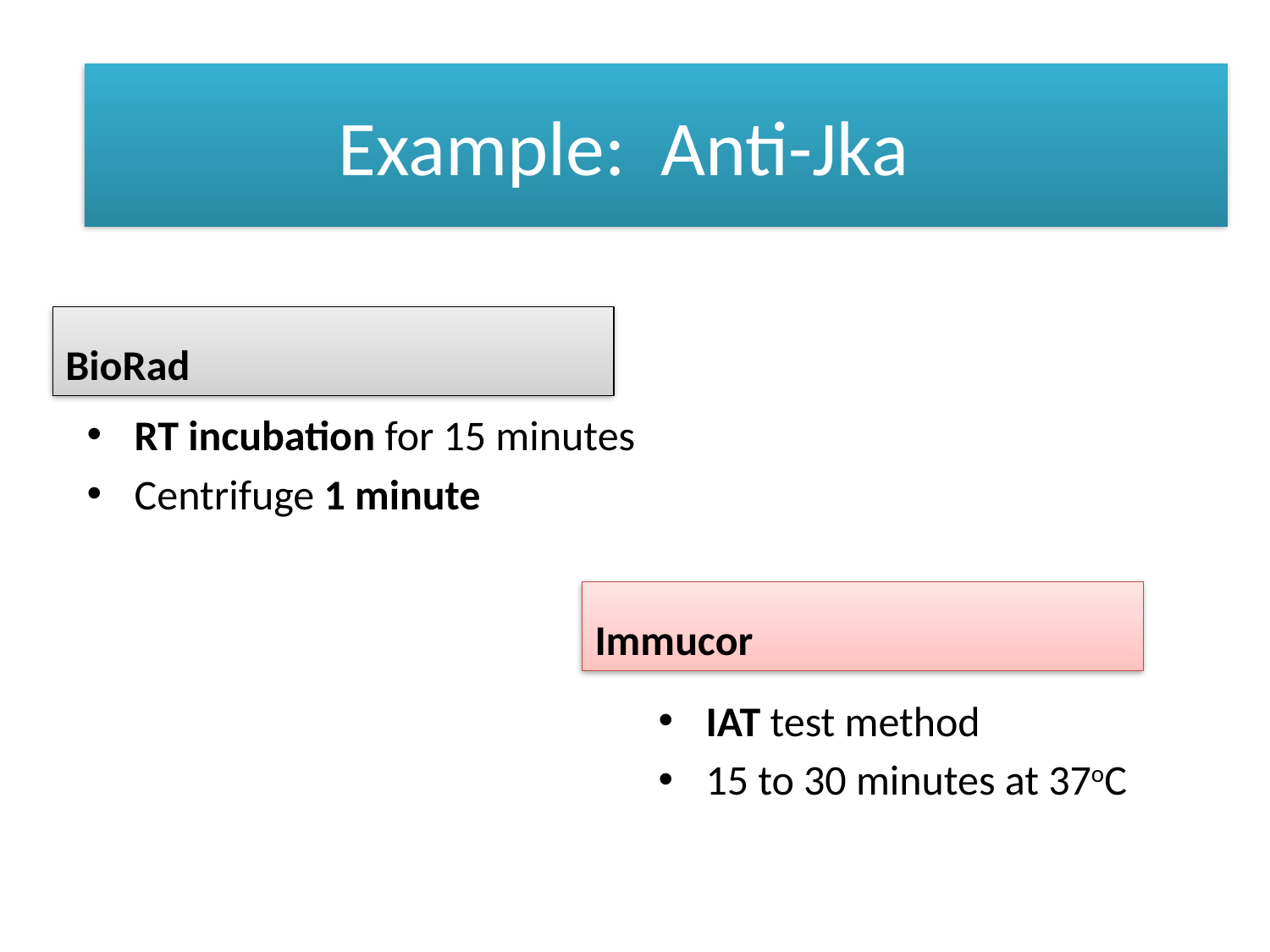

# Example:  Anti-Jka
BioRad
RT incubation for 15 minutes
Centrifuge 1 minute
Immucor
IAT test method
15 to 30 minutes at 37oC